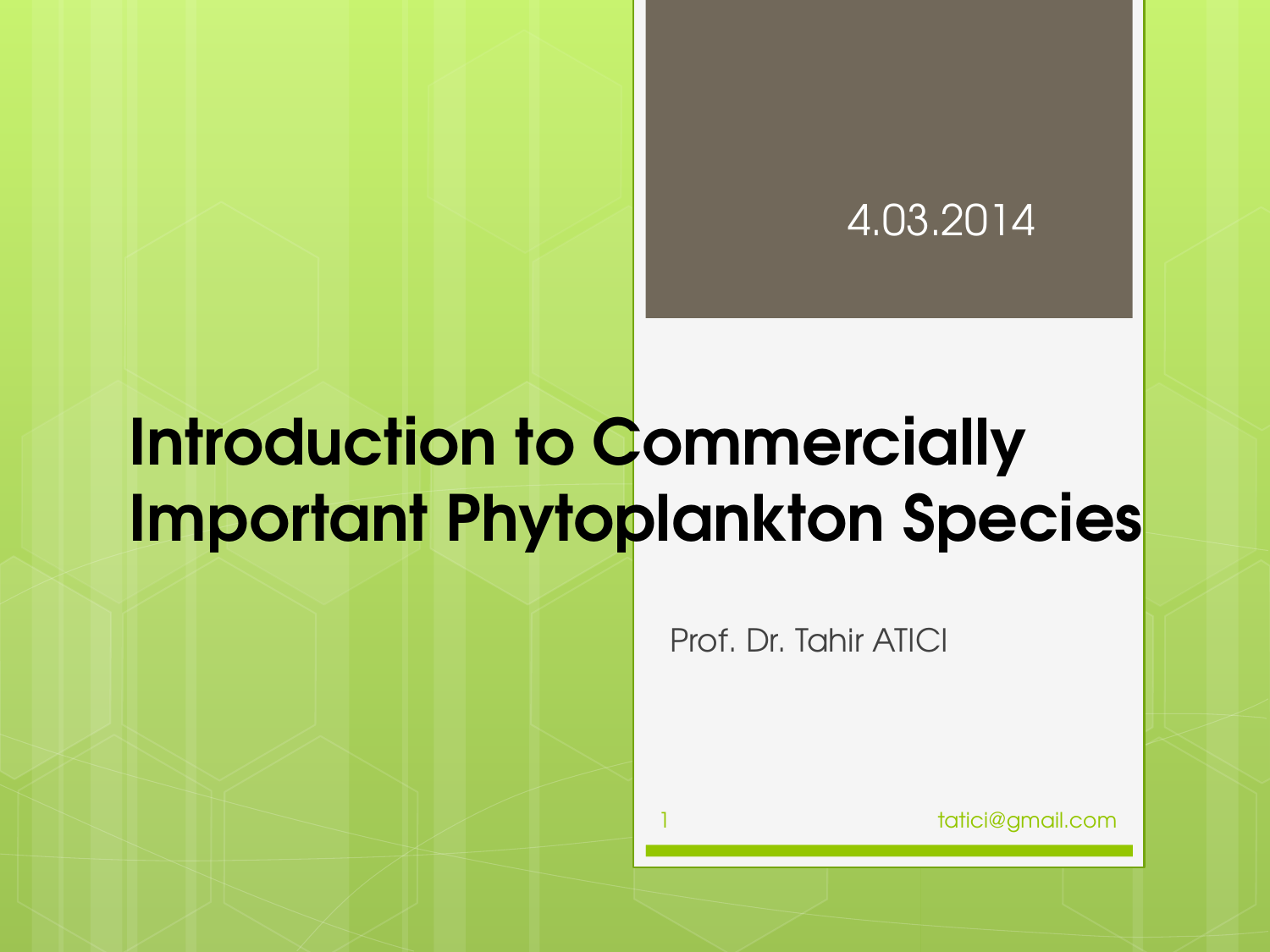

4.03.2014
# Introduction to Commercially Important Phytoplankton Species
Prof. Dr. Tahir ATICI

1
tatici@gmail.com